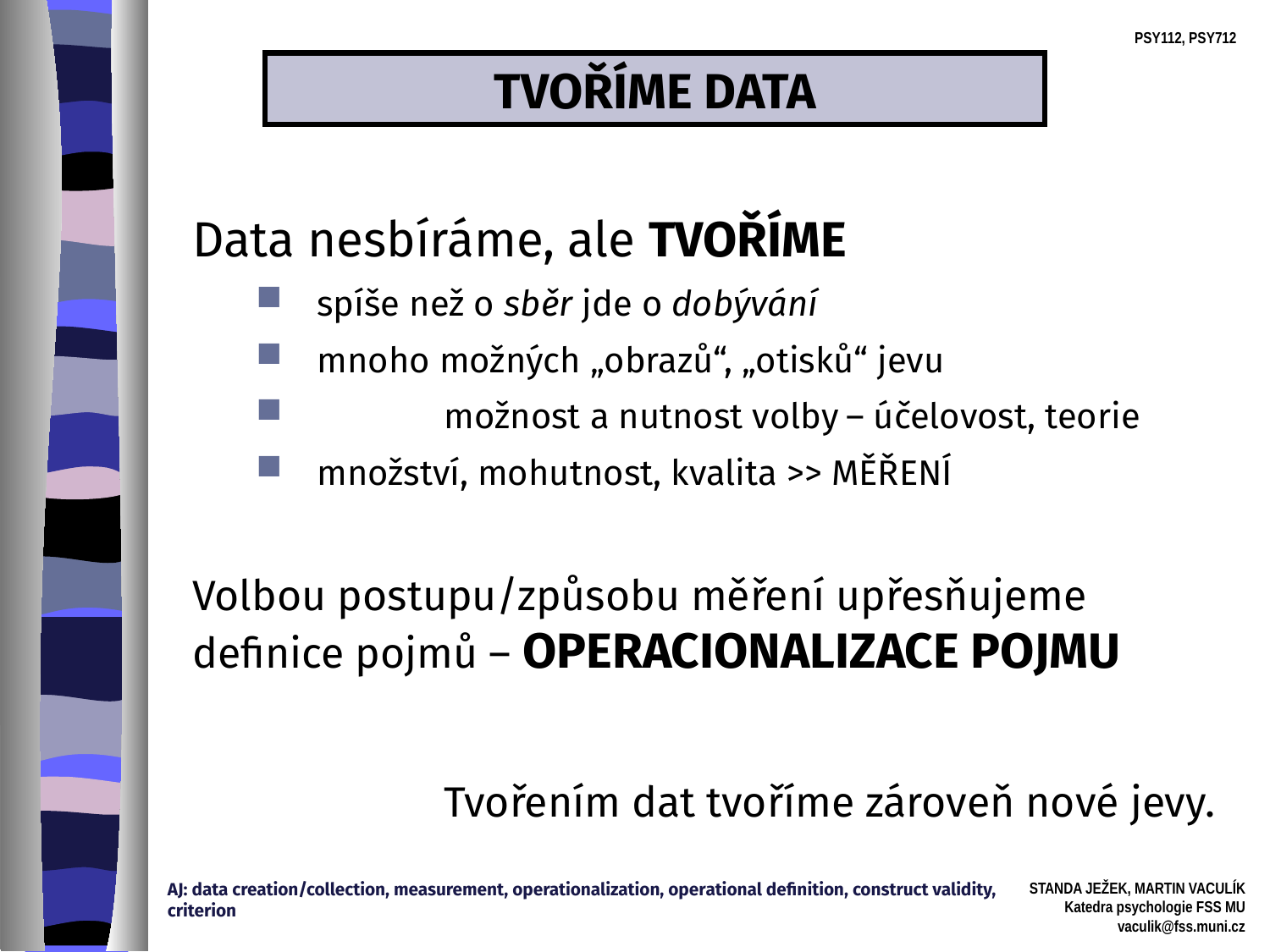

TVOŘÍME DATA
Data nesbíráme, ale TVOŘÍME
spíše než o sběr jde o dobývání
mnoho možných „obrazů“, „otisků“ jevu
	možnost a nutnost volby – účelovost, teorie
množství, mohutnost, kvalita >> MĚŘENÍ

Volbou postupu/způsobu měření upřesňujeme definice pojmů – OPERACIONALIZACE POJMU

Tvořením dat tvoříme zároveň nové jevy.
AJ: data creation/collection, measurement, operationalization, operational definition, construct validity, criterion